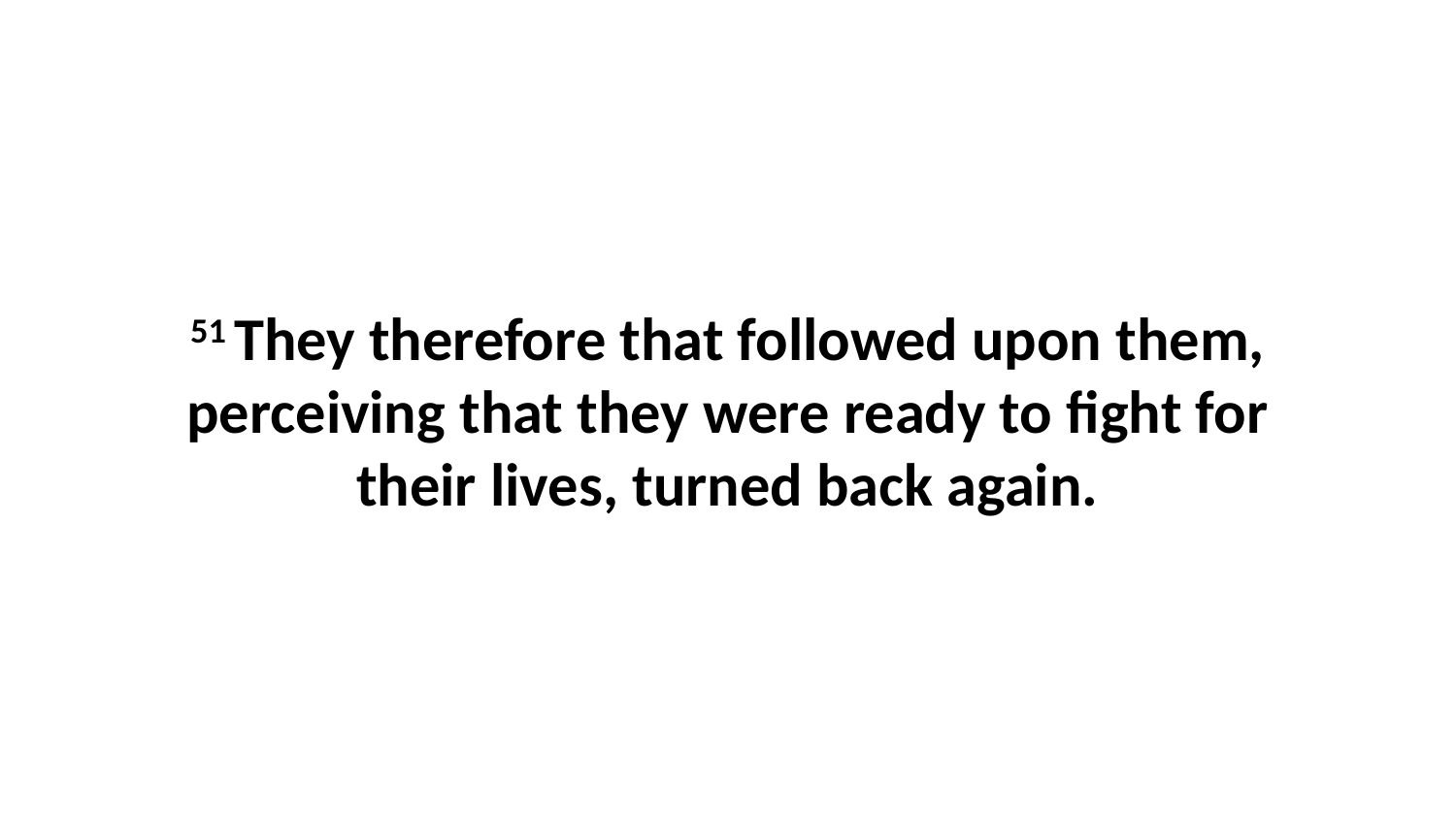

51 They therefore that followed upon them, perceiving that they were ready to fight for their lives, turned back again.